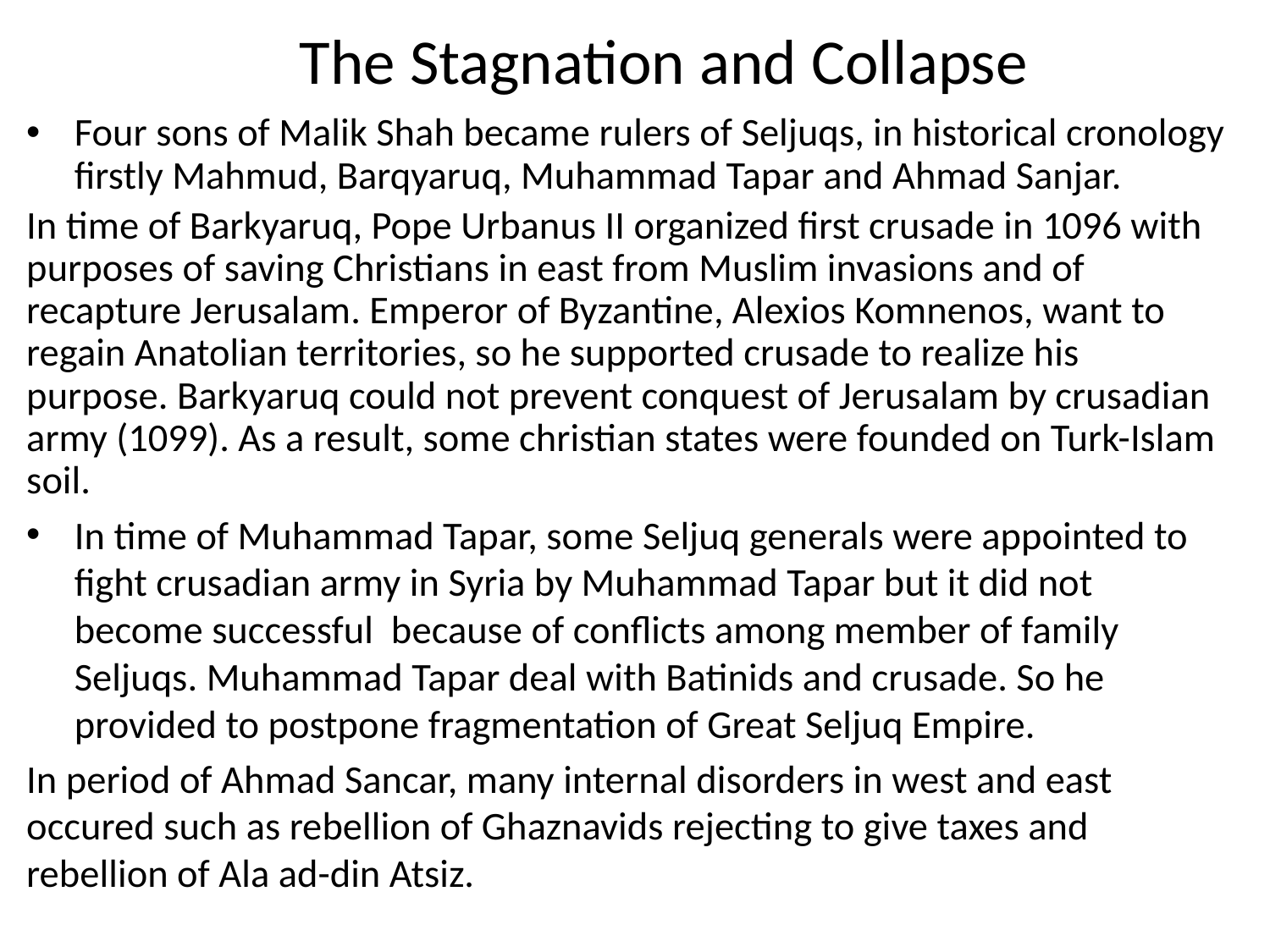

The Stagnation and Collapse
Four sons of Malik Shah became rulers of Seljuqs, in historical cronology firstly Mahmud, Barqyaruq, Muhammad Tapar and Ahmad Sanjar.
In time of Barkyaruq, Pope Urbanus II organized first crusade in 1096 with purposes of saving Christians in east from Muslim invasions and of recapture Jerusalam. Emperor of Byzantine, Alexios Komnenos, want to regain Anatolian territories, so he supported crusade to realize his purpose. Barkyaruq could not prevent conquest of Jerusalam by crusadian army (1099). As a result, some christian states were founded on Turk-Islam soil.
In time of Muhammad Tapar, some Seljuq generals were appointed to fight crusadian army in Syria by Muhammad Tapar but it did not become successful  because of conflicts among member of family Seljuqs. Muhammad Tapar deal with Batinids and crusade. So he provided to postpone fragmentation of Great Seljuq Empire.
In period of Ahmad Sancar, many internal disorders in west and east occured such as rebellion of Ghaznavids rejecting to give taxes and rebellion of Ala ad-din Atsiz.